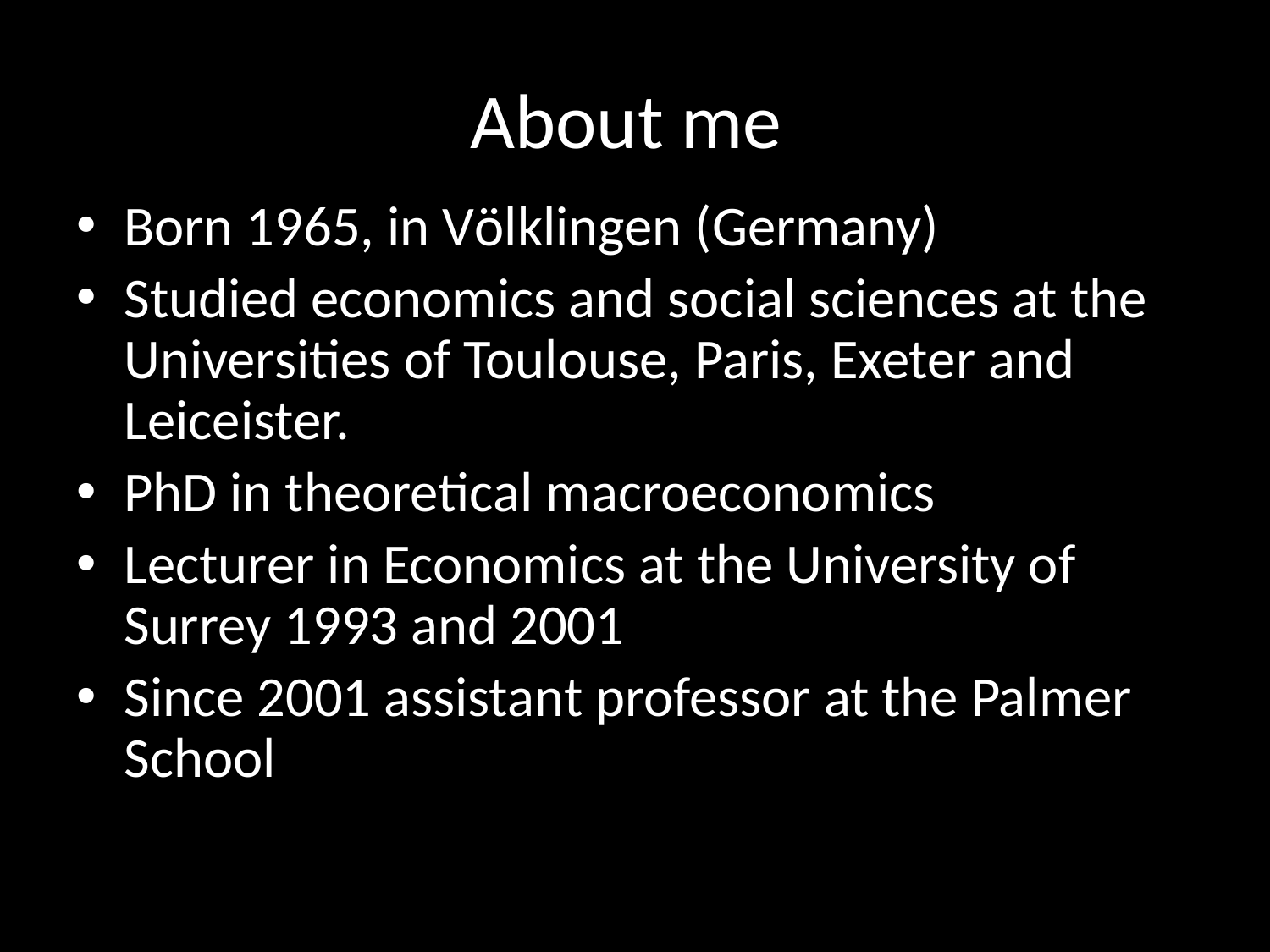

# About me
Born 1965, in Völklingen (Germany)
Studied economics and social sciences at the Universities of Toulouse, Paris, Exeter and Leiceister.
PhD in theoretical macroeconomics
Lecturer in Economics at the University of Surrey 1993 and 2001
Since 2001 assistant professor at the Palmer School